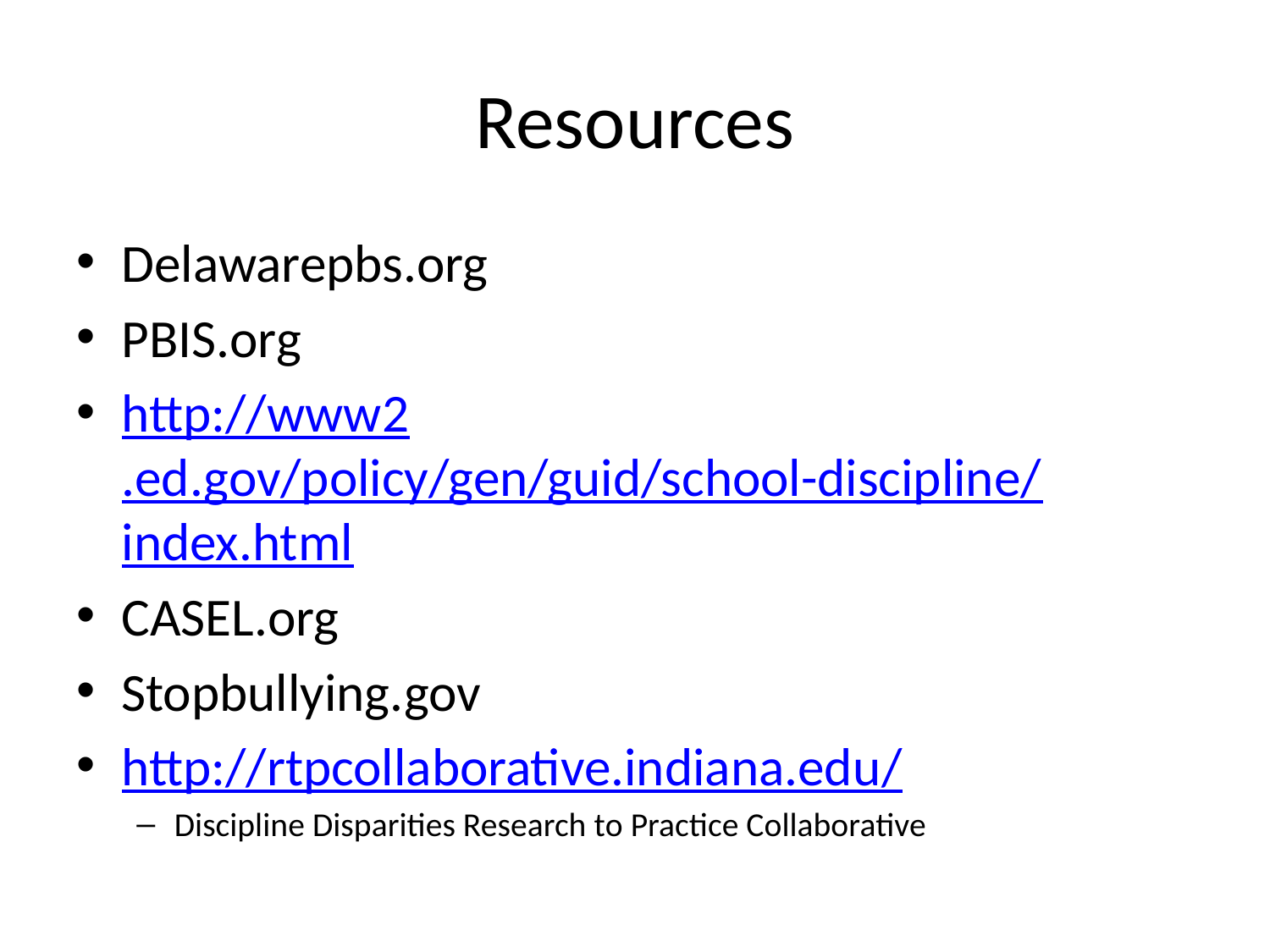

# Resources
Delawarepbs.org
PBIS.org
http://www2.ed.gov/policy/gen/guid/school-discipline/index.html
CASEL.org
Stopbullying.gov
http://rtpcollaborative.indiana.edu/
Discipline Disparities Research to Practice Collaborative